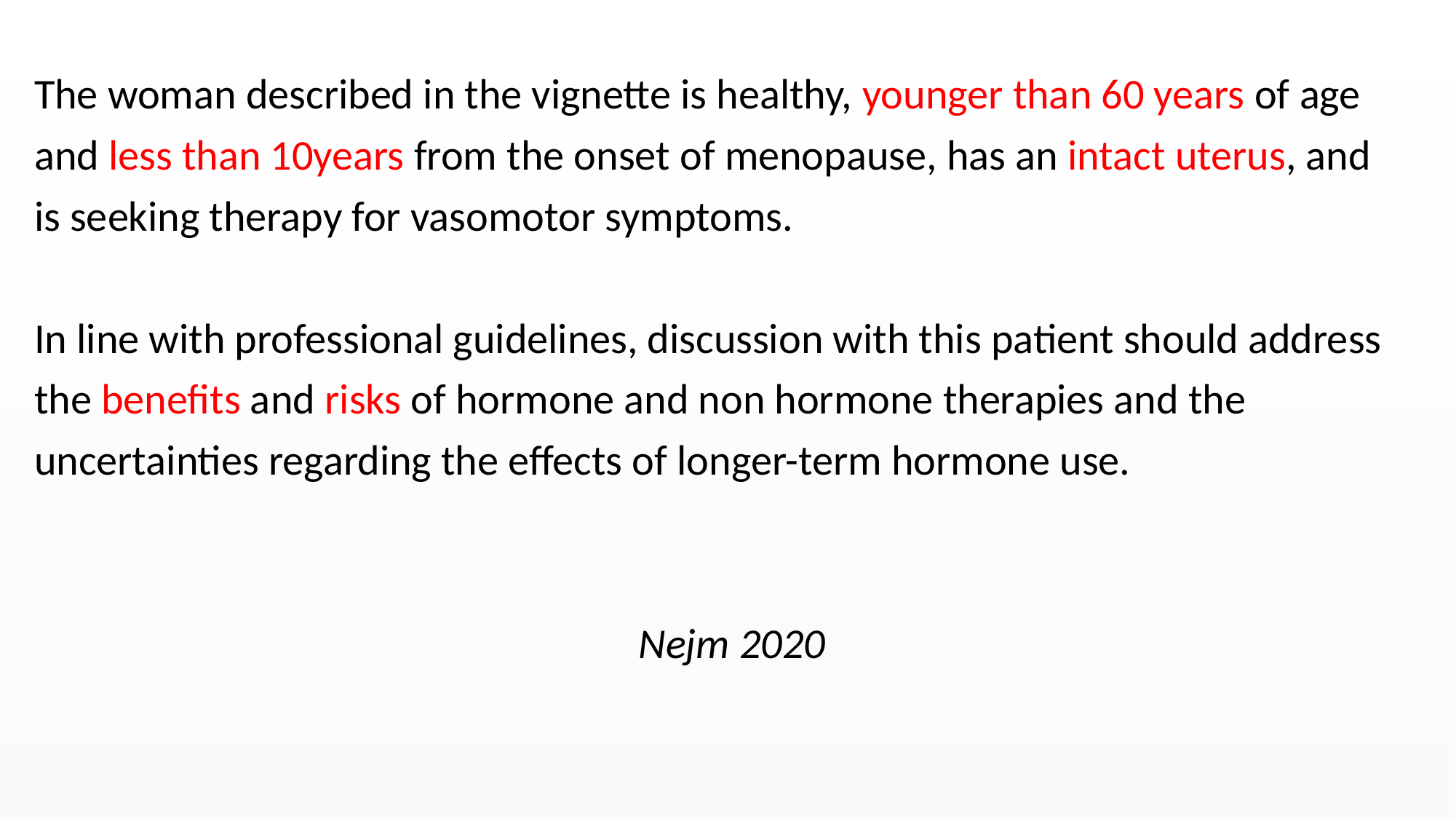

#
The woman described in the vignette is healthy, younger than 60 years of age
and less than 10years from the onset of menopause, has an intact uterus, and
is seeking therapy for vasomotor symptoms.

In line with professional guidelines, discussion with this patient should address
the benefits and risks of hormone and non hormone therapies and the
uncertainties regarding the effects of longer-term hormone use.

Nejm 2020